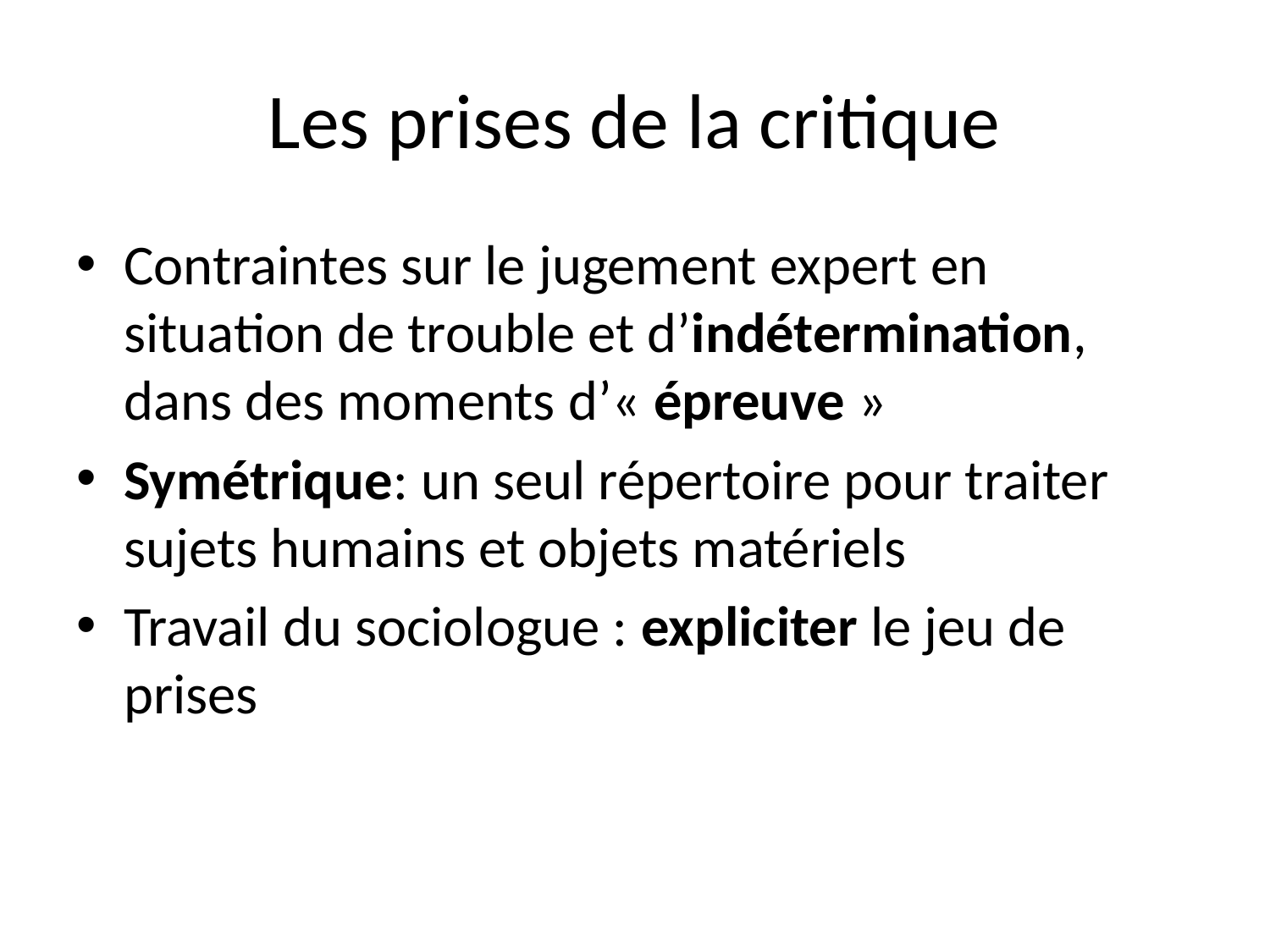

# Les prises de la critique
Contraintes sur le jugement expert en situation de trouble et d’indétermination, dans des moments d’« épreuve »
Symétrique: un seul répertoire pour traiter sujets humains et objets matériels
Travail du sociologue : expliciter le jeu de prises